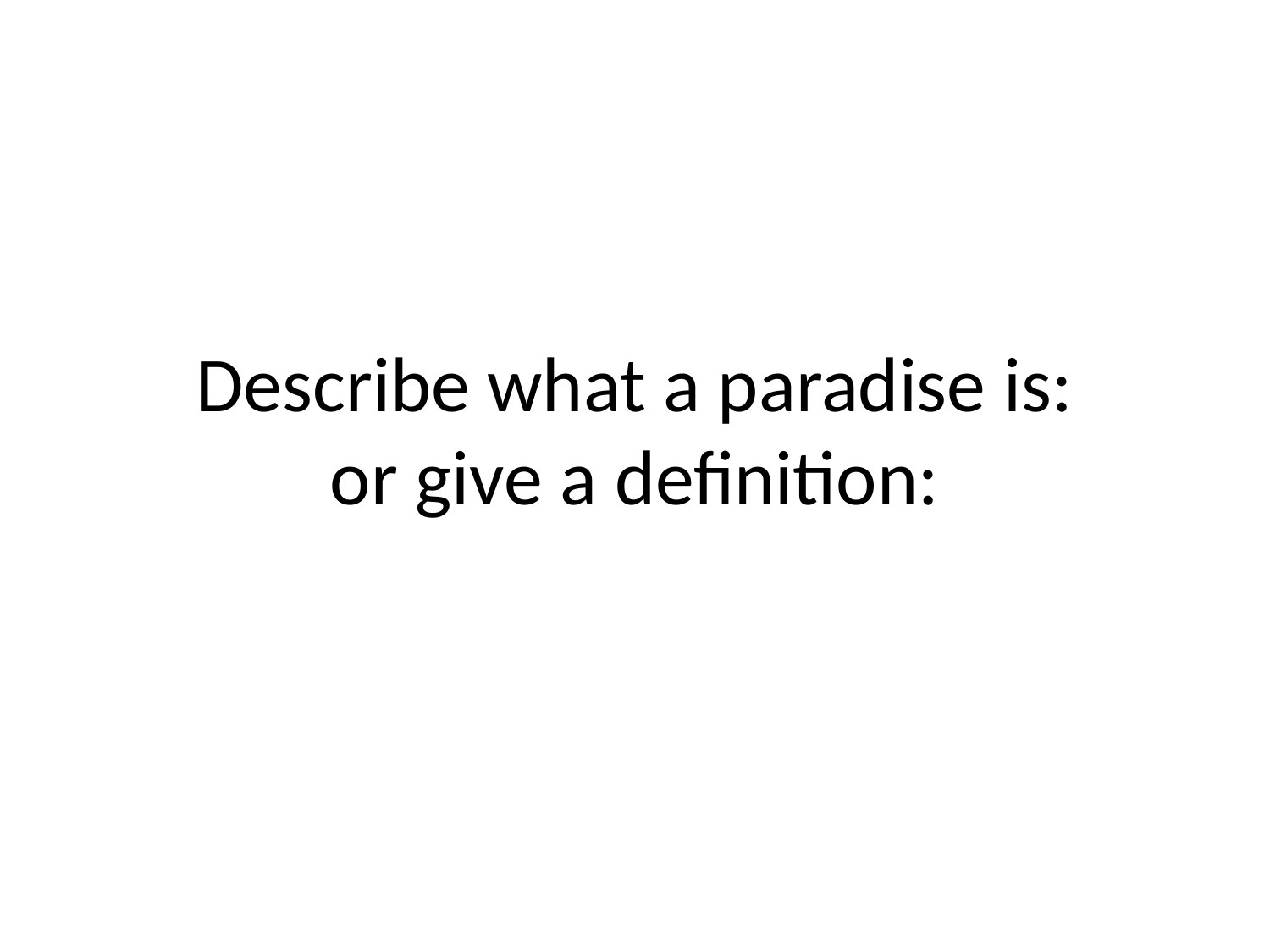

# Describe what a paradise is: or give a definition: